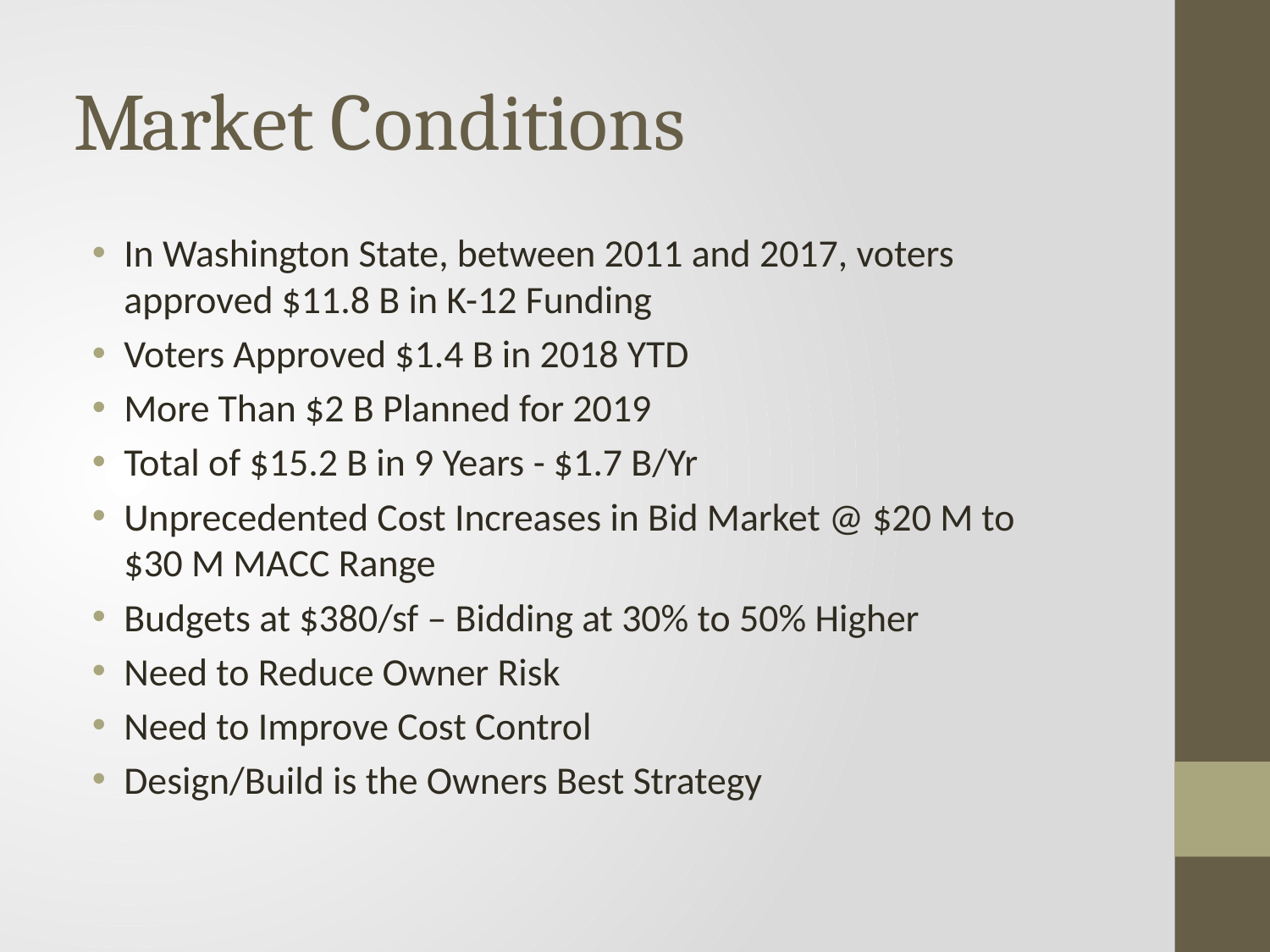

# Market Conditions
In Washington State, between 2011 and 2017, voters approved $11.8 B in K-12 Funding
Voters Approved $1.4 B in 2018 YTD
More Than $2 B Planned for 2019
Total of $15.2 B in 9 Years - $1.7 B/Yr
Unprecedented Cost Increases in Bid Market @ $20 M to    $30 M MACC Range
Budgets at $380/sf – Bidding at 30% to 50% Higher
Need to Reduce Owner Risk
Need to Improve Cost Control
Design/Build is the Owners Best Strategy